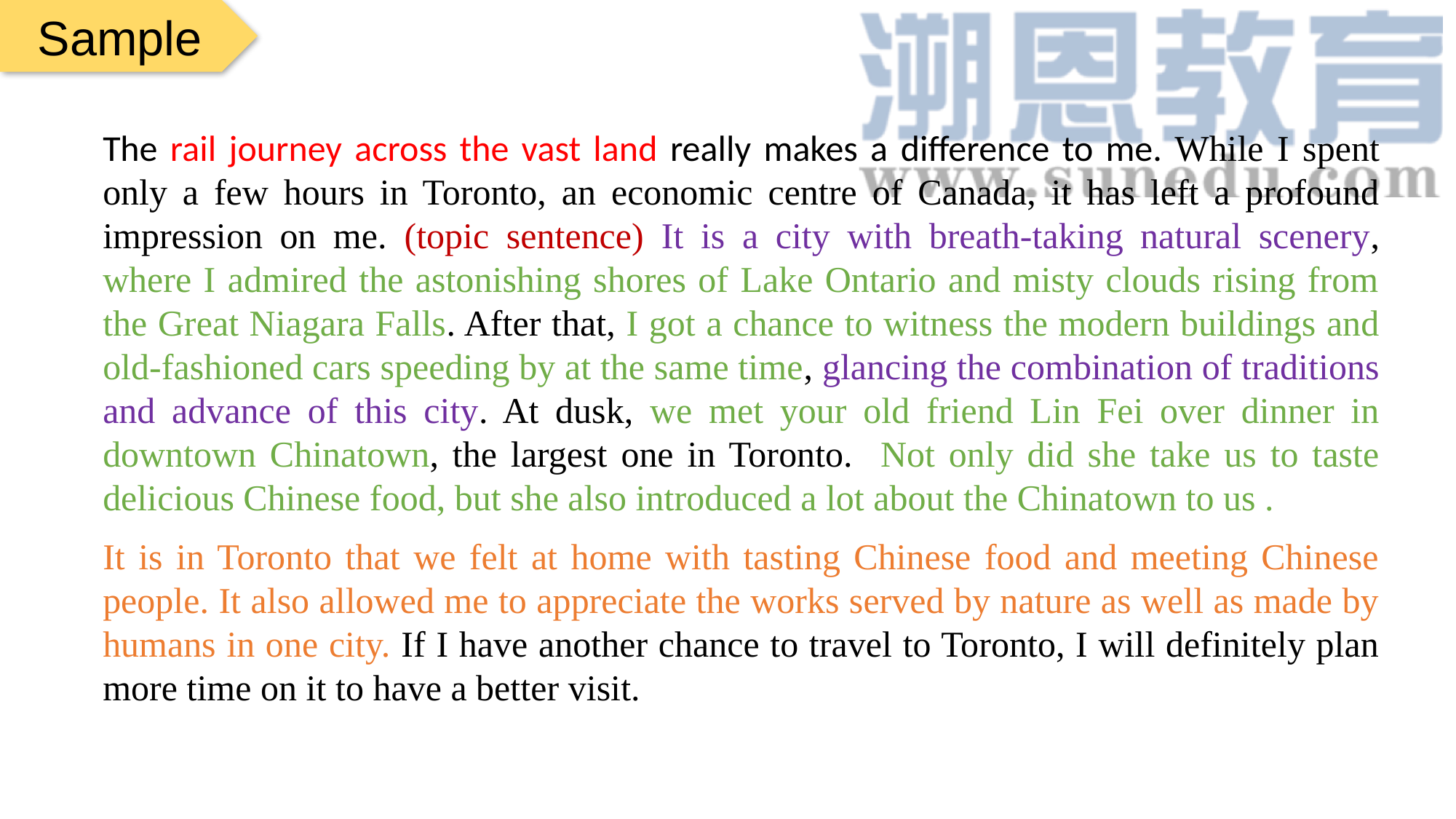

Sample
The rail journey across the vast land really makes a difference to me. While I spent only a few hours in Toronto, an economic centre of Canada, it has left a profound impression on me. (topic sentence) It is a city with breath-taking natural scenery, where I admired the astonishing shores of Lake Ontario and misty clouds rising from the Great Niagara Falls. After that, I got a chance to witness the modern buildings and old-fashioned cars speeding by at the same time, glancing the combination of traditions and advance of this city. At dusk, we met your old friend Lin Fei over dinner in downtown Chinatown, the largest one in Toronto.  Not only did she take us to taste delicious Chinese food, but she also introduced a lot about the Chinatown to us .
It is in Toronto that we felt at home with tasting Chinese food and meeting Chinese people. It also allowed me to appreciate the works served by nature as well as made by humans in one city. If I have another chance to travel to Toronto, I will definitely plan more time on it to have a better visit.